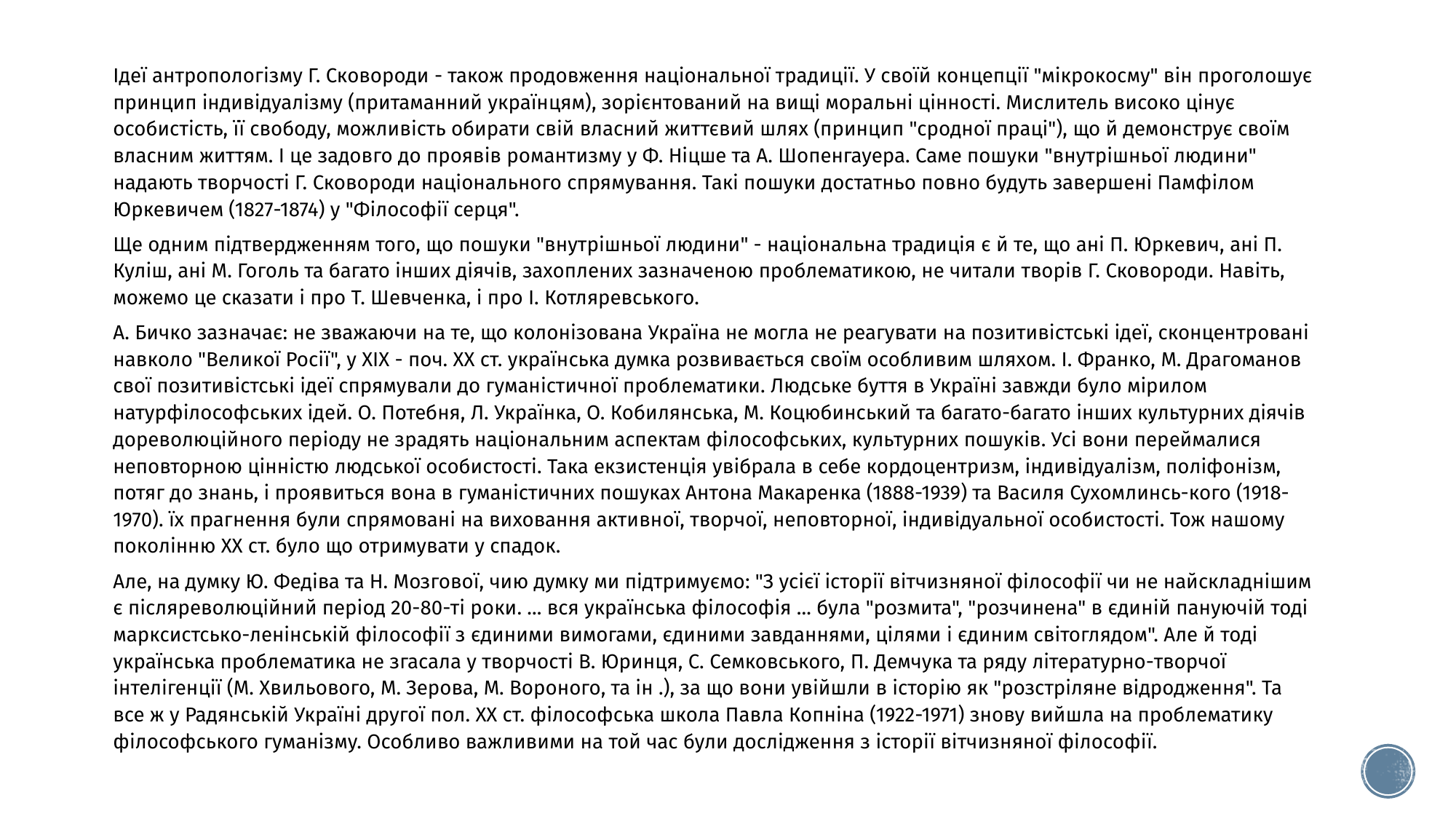

Ідеї антропологізму Г. Сковороди - також продовження національної традиції. У своїй концепції "мікрокосму" він проголошує принцип індивідуалізму (притаманний українцям), зорієнтований на вищі моральні цінності. Мислитель високо цінує особистість, її свободу, можливість обирати свій власний життєвий шлях (принцип "сродної праці"), що й демонструє своїм власним життям. І це задовго до проявів романтизму у Ф. Ніцше та А. Шопенгауера. Саме пошуки "внутрішньої людини" надають творчості Г. Сковороди національного спрямування. Такі пошуки достатньо повно будуть завершені Памфілом Юркевичем (1827-1874) у "Філософії серця".
Ще одним підтвердженням того, що пошуки "внутрішньої людини" - національна традиція є й те, що ані П. Юркевич, ані П. Куліш, ані М. Гоголь та багато інших діячів, захоплених зазначеною проблематикою, не читали творів Г. Сковороди. Навіть, можемо це сказати і про Т. Шевченка, і про І. Котляревського.
А. Бичко зазначає: не зважаючи на те, що колонізована Україна не могла не реагувати на позитивістські ідеї, сконцентровані навколо "Великої Росії", у ХІХ - поч. ХХ ст. українська думка розвивається своїм особливим шляхом. І. Франко, М. Драгоманов свої позитивістські ідеї спрямували до гуманістичної проблематики. Людське буття в Україні завжди було мірилом натурфілософських ідей. О. Потебня, Л. Українка, О. Кобилянська, М. Коцюбинський та багато-багато інших культурних діячів дореволюційного періоду не зрадять національним аспектам філософських, культурних пошуків. Усі вони переймалися неповторною цінністю людської особистості. Така екзистенція увібрала в себе кордоцентризм, індивідуалізм, поліфонізм, потяг до знань, і проявиться вона в гуманістичних пошуках Антона Макаренка (1888-1939) та Василя Сухомлинсь-кого (1918-1970). їх прагнення були спрямовані на виховання активної, творчої, неповторної, індивідуальної особистості. Тож нашому поколінню ХХ ст. було що отримувати у спадок.
Але, на думку Ю. Федіва та Н. Мозгової, чию думку ми підтримуємо: "З усієї історії вітчизняної філософії чи не найскладнішим є післяреволюційний період 20-80-ті роки. ... вся українська філософія ... була "розмита", "розчинена" в єдиній пануючій тоді марксистсько-ленінській філософії з єдиними вимогами, єдиними завданнями, цілями і єдиним світоглядом". Але й тоді українська проблематика не згасала у творчості В. Юринця, С. Семковського, П. Демчука та ряду літературно-творчої інтелігенції (М. Хвильового, М. Зерова, М. Вороного, та ін .), за що вони увійшли в історію як "розстріляне відродження". Та все ж у Радянській Україні другої пол. ХХ ст. філософська школа Павла Копніна (1922-1971) знову вийшла на проблематику філософського гуманізму. Особливо важливими на той час були дослідження з історії вітчизняної філософії.